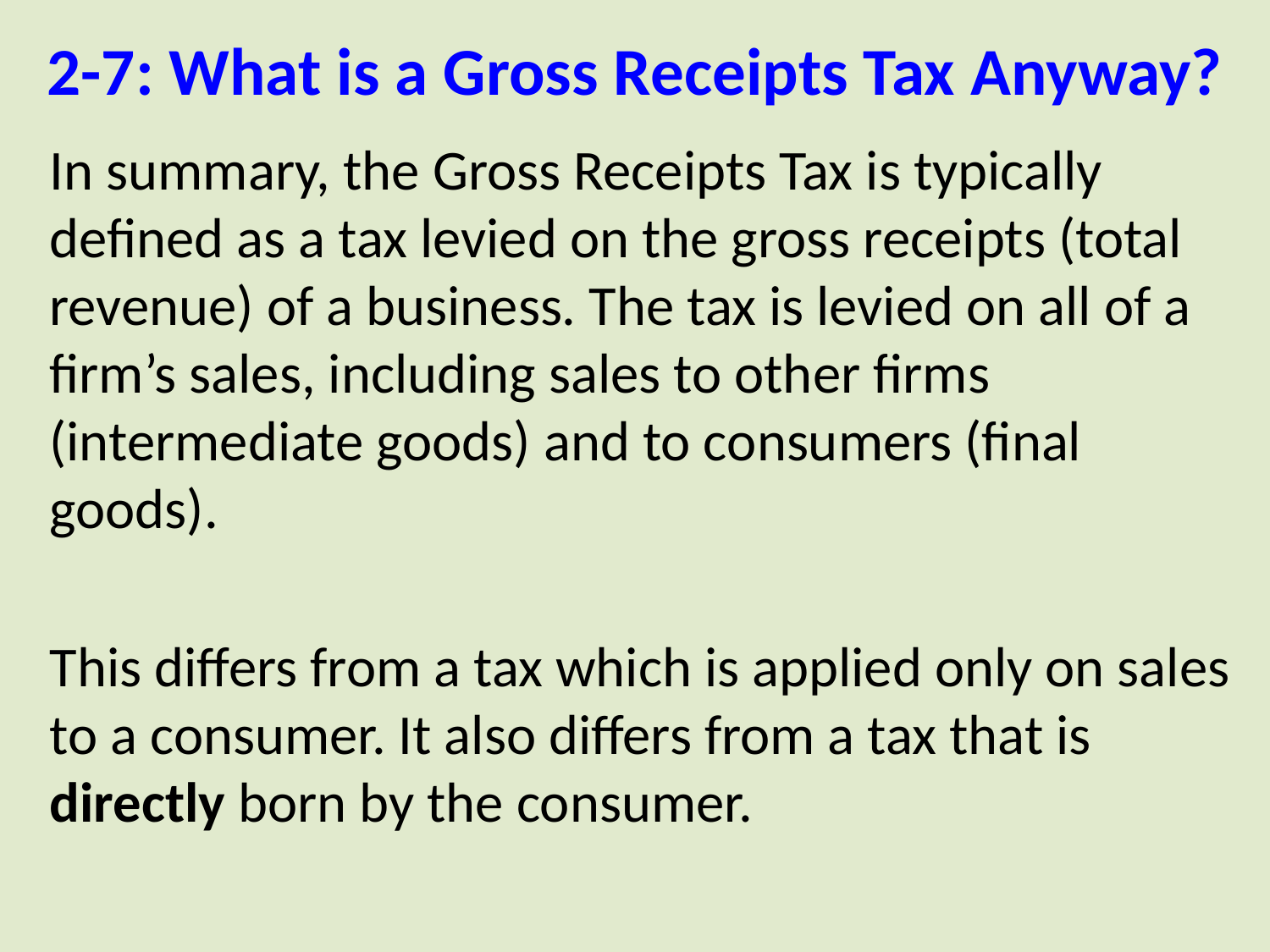

# 2-7: What is a Gross Receipts Tax Anyway?
In summary, the Gross Receipts Tax is typically defined as a tax levied on the gross receipts (total revenue) of a business. The tax is levied on all of a firm’s sales, including sales to other firms (intermediate goods) and to consumers (final goods).

This differs from a tax which is applied only on sales to a consumer. It also differs from a tax that is  directly born by the consumer.